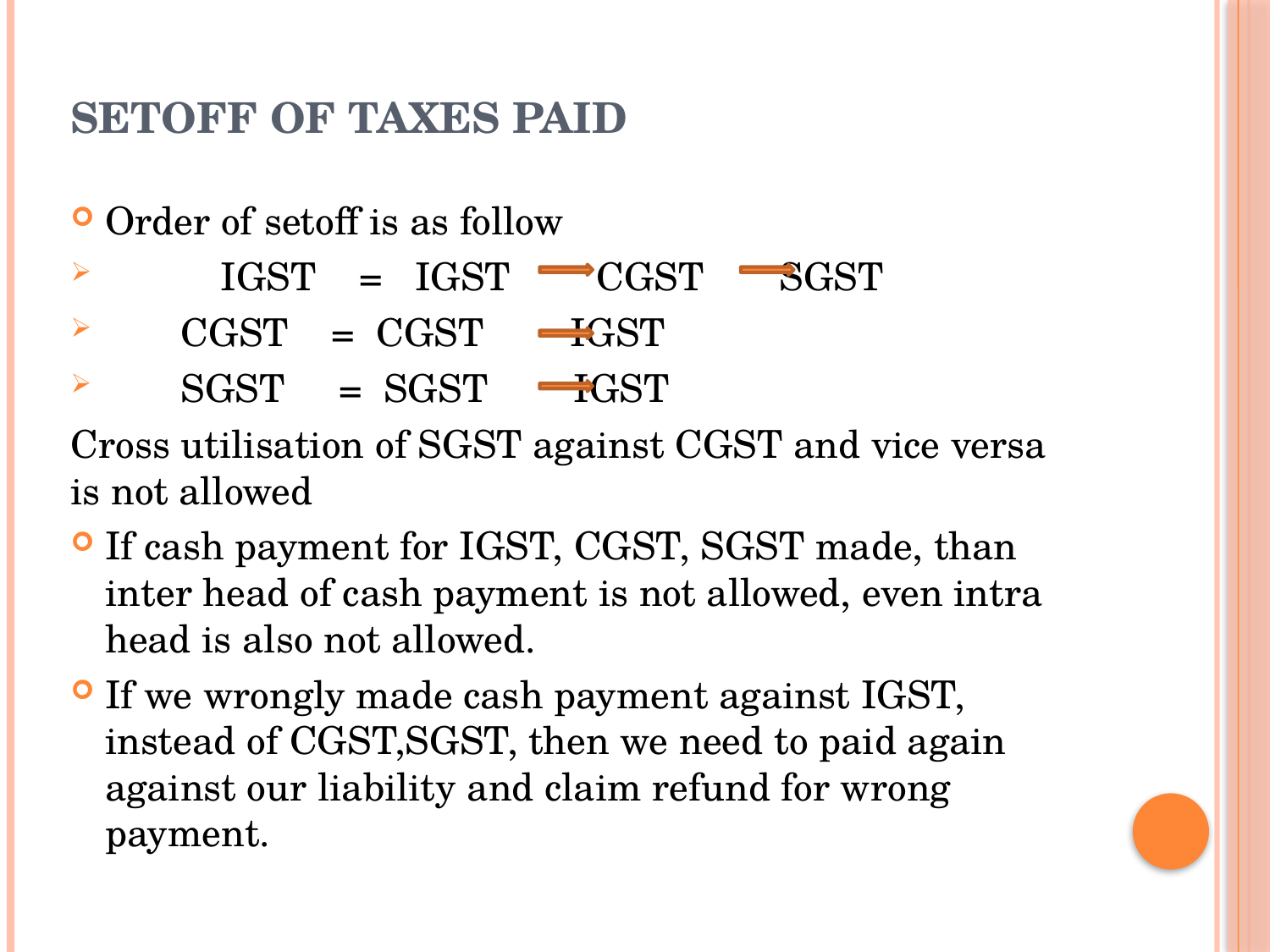

# SETOFF OF TAXES PAID
Order of setoff is as follow
	IGST    =   IGST        CGST       SGST
       CGST    =  CGST        IGST
       SGST     =  SGST        IGST
Cross utilisation of SGST against CGST and vice versa is not allowed
If cash payment for IGST, CGST, SGST made, than inter head of cash payment is not allowed, even intra head is also not allowed.
If we wrongly made cash payment against IGST, instead of CGST,SGST, then we need to paid again against our liability and claim refund for wrong payment.